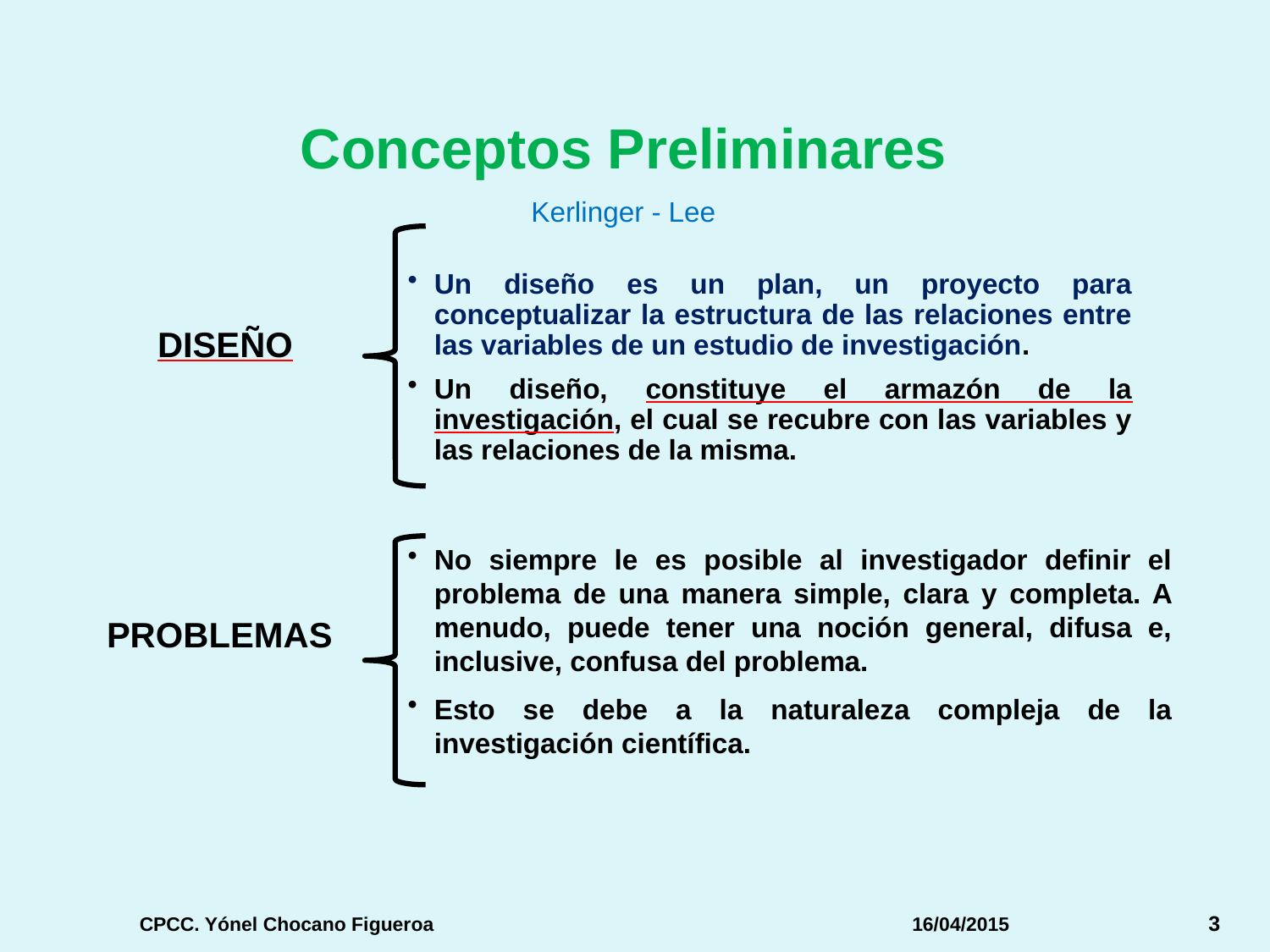

Conceptos Preliminares
Kerlinger - Lee

Un diseño es un plan, un proyecto para conceptualizar la estructura de las relaciones entre las variables de un estudio de investigación.
Un diseño, constituye el armazón de la investigación, el cual se recubre con las variables y las relaciones de la misma.
DISEÑO

No siempre le es posible al investigador definir el problema de una manera simple, clara y completa. A menudo, puede tener una noción general, difusa e, inclusive, confusa del problema.
Esto se debe a la naturaleza compleja de la investigación científica.
PROBLEMAS
CPCC. Yónel Chocano Figueroa
16/04/2015
3